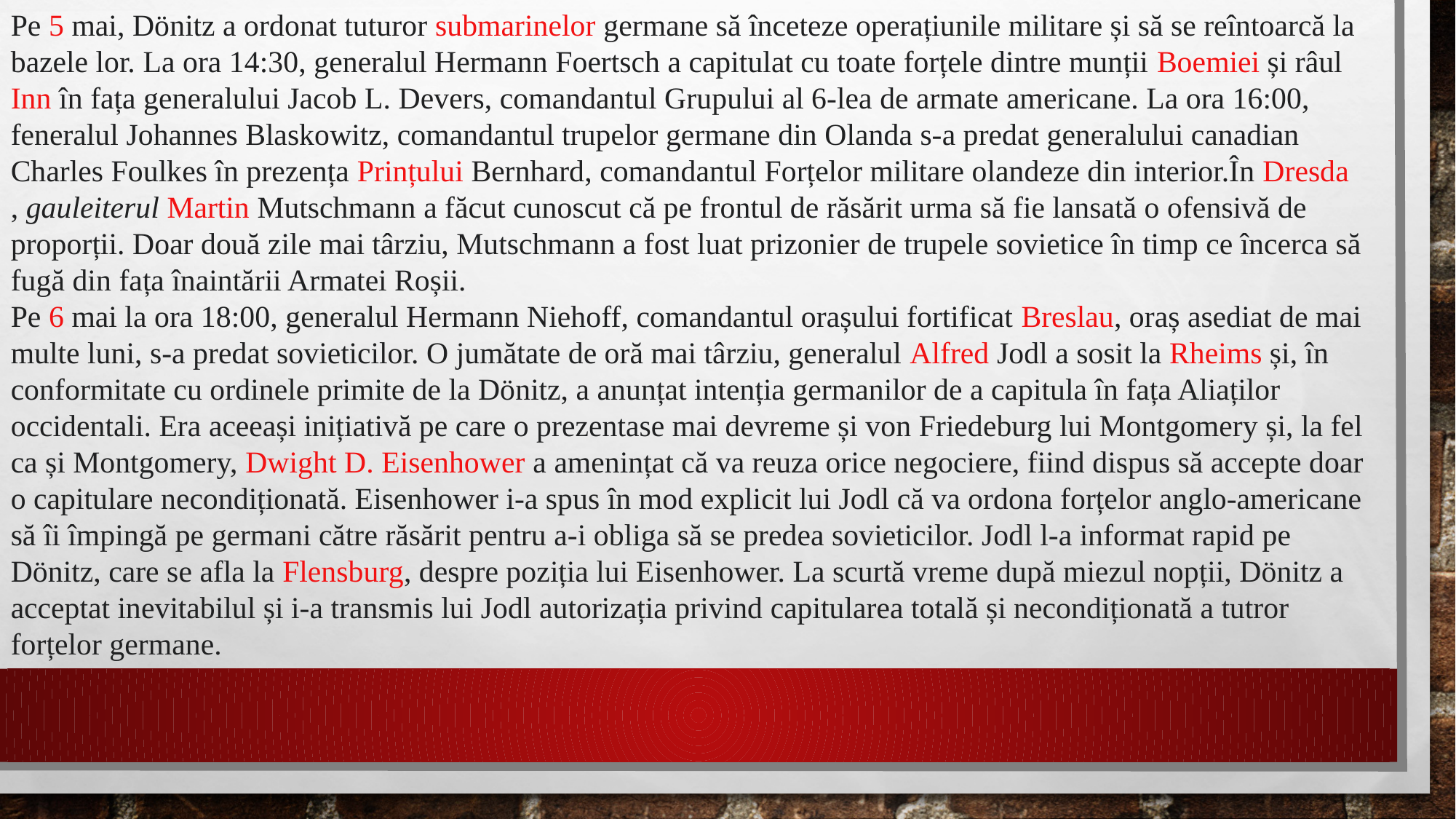

Pe 5 mai, Dönitz a ordonat tuturor submarinelor germane să înceteze operațiunile militare și să se reîntoarcă la bazele lor. La ora 14:30, generalul Hermann Foertsch a capitulat cu toate forțele dintre munții Boemiei și râul Inn în fața generalului Jacob L. Devers, comandantul Grupului al 6-lea de armate americane. La ora 16:00, feneralul Johannes Blaskowitz, comandantul trupelor germane din Olanda s-a predat generalului canadian Charles Foulkes în prezența Prințului Bernhard, comandantul Forțelor militare olandeze din interior.În Dresda, gauleiterul Martin Mutschmann a făcut cunoscut că pe frontul de răsărit urma să fie lansată o ofensivă de proporții. Doar două zile mai târziu, Mutschmann a fost luat prizonier de trupele sovietice în timp ce încerca să fugă din fața înaintării Armatei Roșii.
Pe 6 mai la ora 18:00, generalul Hermann Niehoff, comandantul orașului fortificat Breslau, oraș asediat de mai multe luni, s-a predat sovieticilor. O jumătate de oră mai târziu, generalul Alfred Jodl a sosit la Rheims și, în conformitate cu ordinele primite de la Dönitz, a anunțat intenția germanilor de a capitula în fața Aliaților occidentali. Era aceeași inițiativă pe care o prezentase mai devreme și von Friedeburg lui Montgomery și, la fel ca și Montgomery, Dwight D. Eisenhower a amenințat că va reuza orice negociere, fiind dispus să accepte doar o capitulare necondiționată. Eisenhower i-a spus în mod explicit lui Jodl că va ordona forțelor anglo-americane să îi împingă pe germani către răsărit pentru a-i obliga să se predea sovieticilor. Jodl l-a informat rapid pe Dönitz, care se afla la Flensburg, despre poziția lui Eisenhower. La scurtă vreme după miezul nopții, Dönitz a acceptat inevitabilul și i-a transmis lui Jodl autorizația privind capitularea totală și necondiționată a tutror forțelor germane.